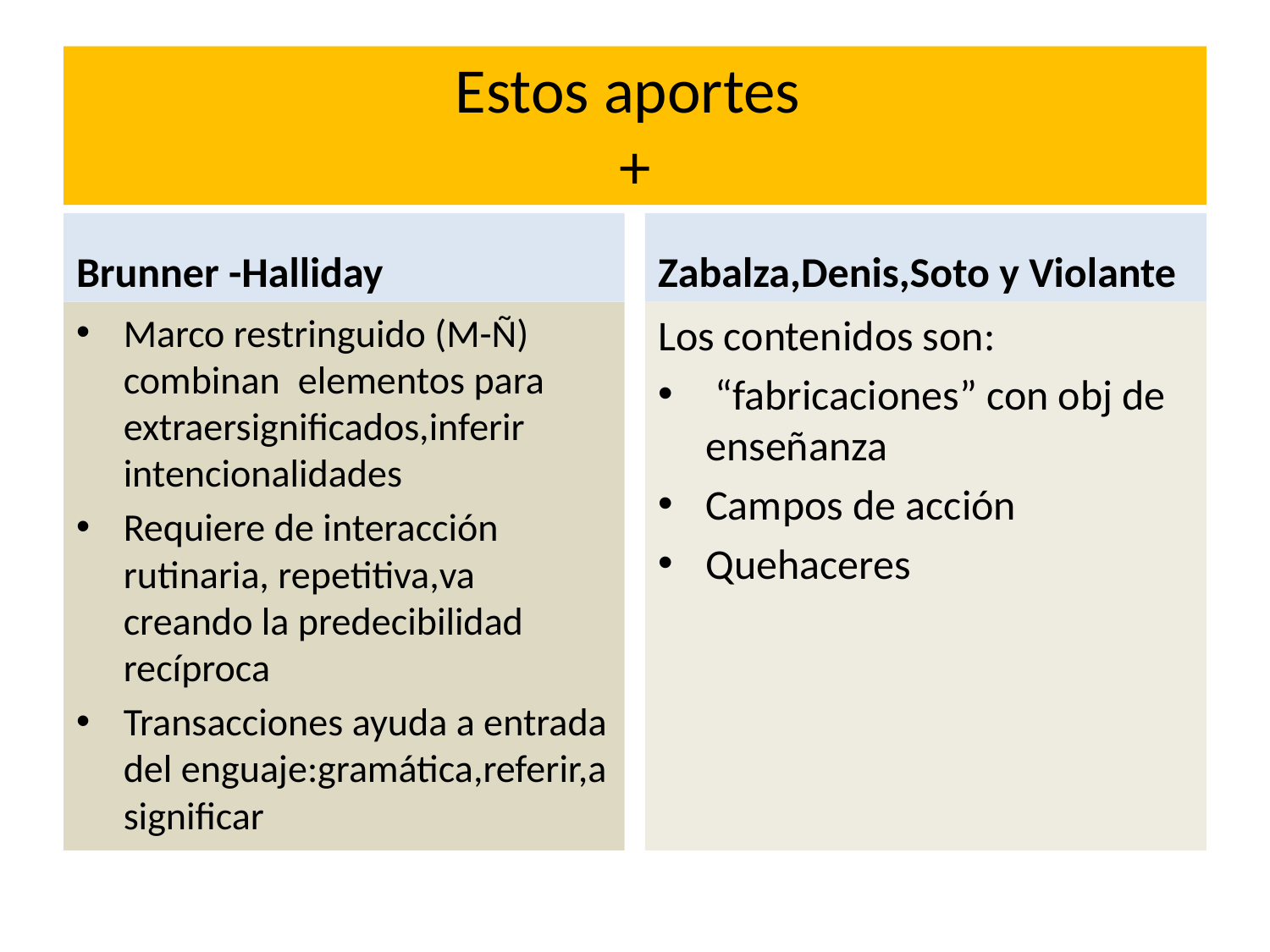

# Estos aportes +
Brunner -Halliday
Zabalza,Denis,Soto y Violante
Marco restringuido (M-Ñ) combinan  elementos para extraersignificados,inferir intencionalidades
Requiere de interacción rutinaria, repetitiva,va creando la predecibilidad recíproca
Transacciones ayuda a entrada del enguaje:gramática,referir,a significar

Los contenidos son:
 “fabricaciones” con obj de enseñanza
Campos de acción
Quehaceres